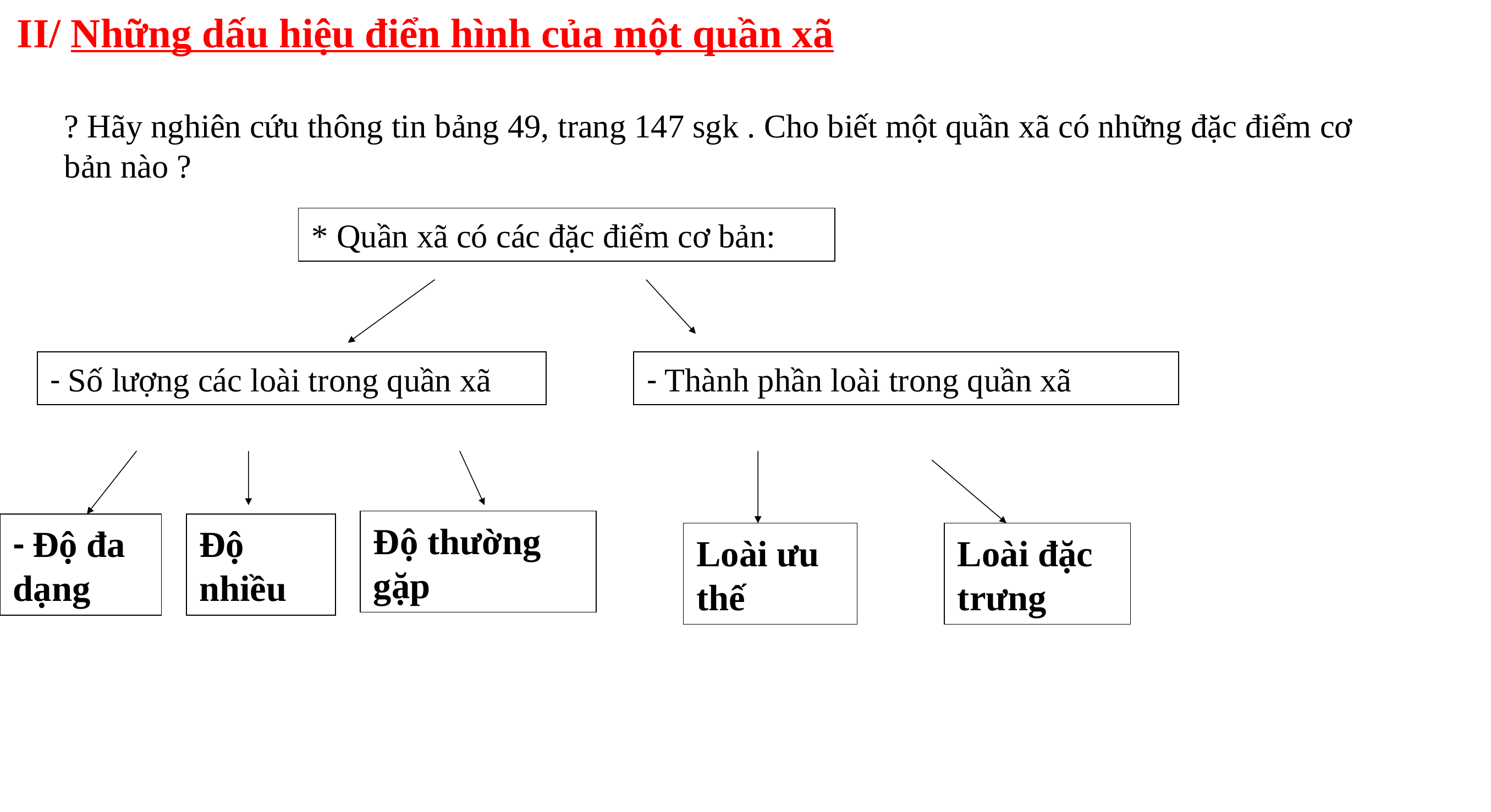

II/ Những dấu hiệu điển hình của một quần xã
? Hãy nghiên cứu thông tin bảng 49, trang 147 sgk . Cho biết một quần xã có những đặc điểm cơ bản nào ?
* Quần xã có các đặc điểm cơ bản:

- Số lượng các loài trong quần xã
- Thành phần loài trong quần xã

Độ thường gặp
- Độ đa dạng
Độ nhiều
Loài ưu thế
Loài đặc trưng